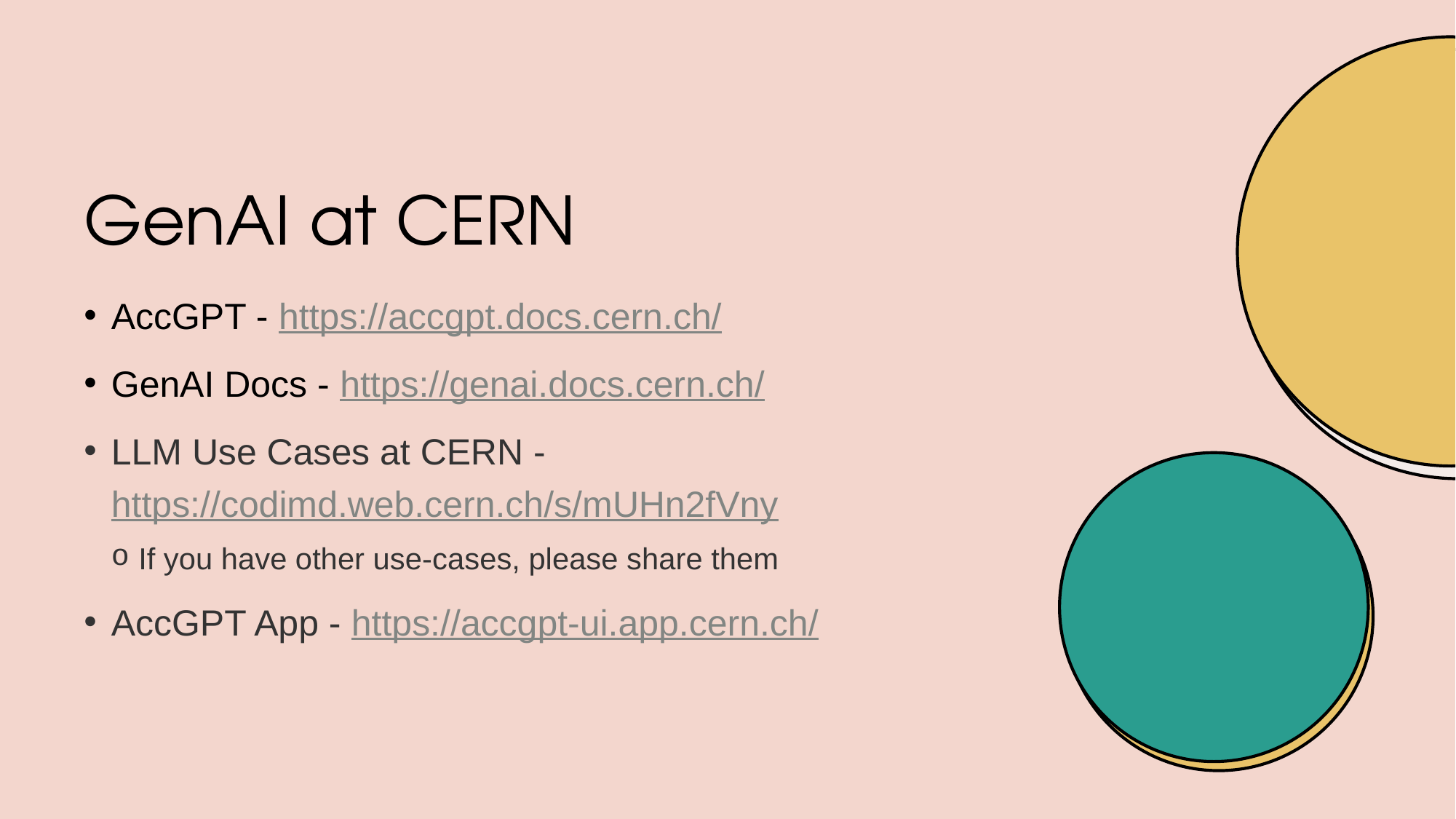

# GenAI at CERN
AccGPT - https://accgpt.docs.cern.ch/
GenAI Docs - https://genai.docs.cern.ch/
LLM Use Cases at CERN - https://codimd.web.cern.ch/s/mUHn2fVny
If you have other use-cases, please share them
AccGPT App - https://accgpt-ui.app.cern.ch/